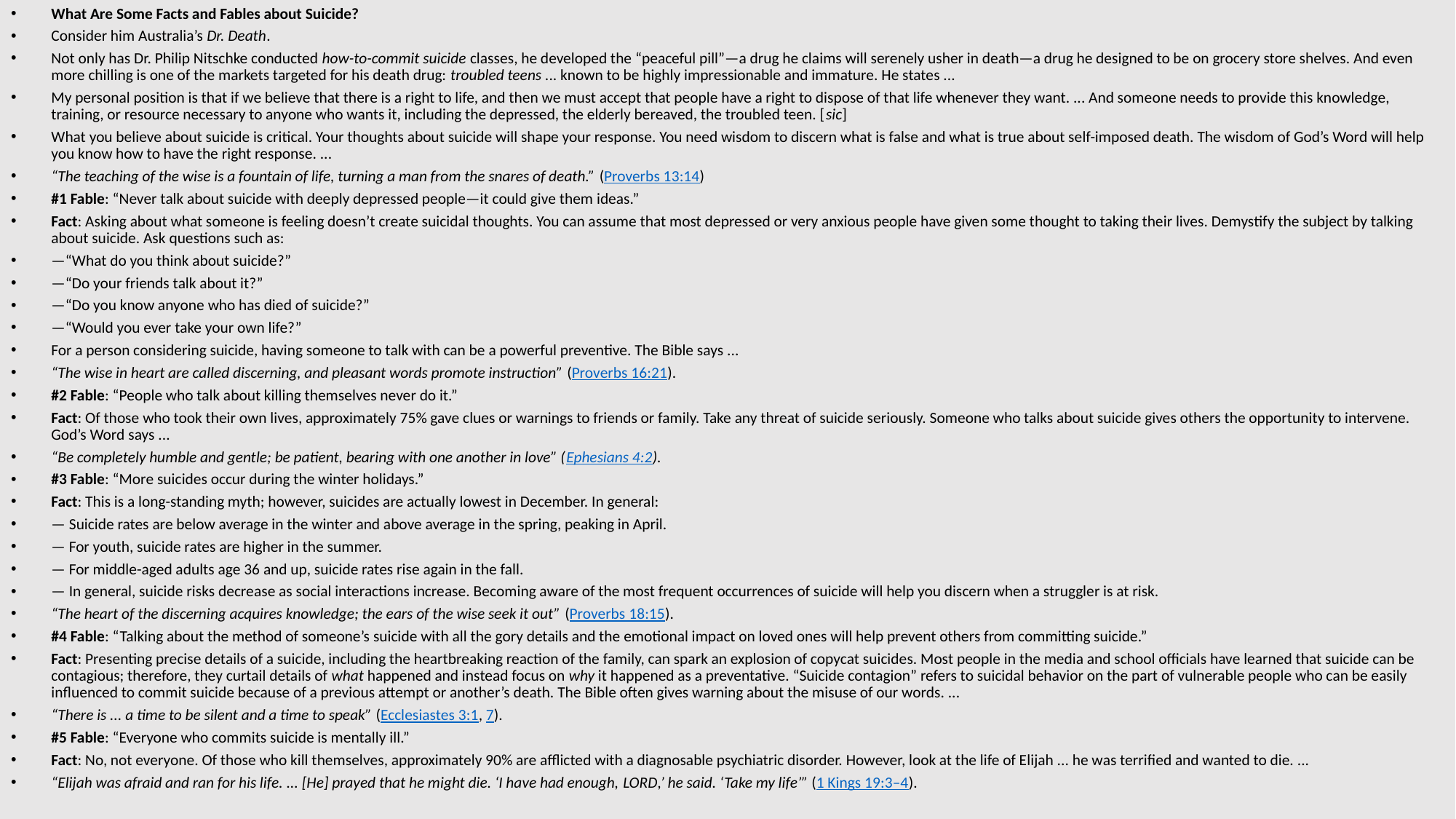

What Are Some Facts and Fables about Suicide?
Consider him Australia’s Dr. Death.
Not only has Dr. Philip Nitschke conducted how-to-commit suicide classes, he developed the “peaceful pill”—a drug he claims will serenely usher in death—a drug he designed to be on grocery store shelves. And even more chilling is one of the markets targeted for his death drug: troubled teens ... known to be highly impressionable and immature. He states ...
My personal position is that if we believe that there is a right to life, and then we must accept that people have a right to dispose of that life whenever they want. ... And someone needs to provide this knowledge, training, or resource necessary to anyone who wants it, including the depressed, the elderly bereaved, the troubled teen. [sic]
What you believe about suicide is critical. Your thoughts about suicide will shape your response. You need wisdom to discern what is false and what is true about self-imposed death. The wisdom of God’s Word will help you know how to have the right response. ...
“The teaching of the wise is a fountain of life, turning a man from the snares of death.” (Proverbs 13:14)
#1 Fable: “Never talk about suicide with deeply depressed people—it could give them ideas.”
Fact: Asking about what someone is feeling doesn’t create suicidal thoughts. You can assume that most depressed or very anxious people have given some thought to taking their lives. Demystify the subject by talking about suicide. Ask questions such as:
—“What do you think about suicide?”
—“Do your friends talk about it?”
—“Do you know anyone who has died of suicide?”
—“Would you ever take your own life?”
For a person considering suicide, having someone to talk with can be a powerful preventive. The Bible says ...
“The wise in heart are called discerning, and pleasant words promote instruction” (Proverbs 16:21).
#2 Fable: “People who talk about killing themselves never do it.”
Fact: Of those who took their own lives, approximately 75% gave clues or warnings to friends or family. Take any threat of suicide seriously. Someone who talks about suicide gives others the opportunity to intervene. God’s Word says ...
“Be completely humble and gentle; be patient, bearing with one another in love” (Ephesians 4:2).
#3 Fable: “More suicides occur during the winter holidays.”
Fact: This is a long-standing myth; however, suicides are actually lowest in December. In general:
— Suicide rates are below average in the winter and above average in the spring, peaking in April.
— For youth, suicide rates are higher in the summer.
— For middle-aged adults age 36 and up, suicide rates rise again in the fall.
— In general, suicide risks decrease as social interactions increase. Becoming aware of the most frequent occurrences of suicide will help you discern when a struggler is at risk.
“The heart of the discerning acquires knowledge; the ears of the wise seek it out” (Proverbs 18:15).
#4 Fable: “Talking about the method of someone’s suicide with all the gory details and the emotional impact on loved ones will help prevent others from committing suicide.”
Fact: Presenting precise details of a suicide, including the heartbreaking reaction of the family, can spark an explosion of copycat suicides. Most people in the media and school officials have learned that suicide can be contagious; therefore, they curtail details of what happened and instead focus on why it happened as a preventative. “Suicide contagion” refers to suicidal behavior on the part of vulnerable people who can be easily influenced to commit suicide because of a previous attempt or another’s death. The Bible often gives warning about the misuse of our words. ...
“There is ... a time to be silent and a time to speak” (Ecclesiastes 3:1, 7).
#5 Fable: “Everyone who commits suicide is mentally ill.”
Fact: No, not everyone. Of those who kill themselves, approximately 90% are afflicted with a diagnosable psychiatric disorder. However, look at the life of Elijah ... he was terrified and wanted to die. ...
“Elijah was afraid and ran for his life. ... [He] prayed that he might die. ‘I have had enough, Lord,’ he said. ‘Take my life’” (1 Kings 19:3–4).